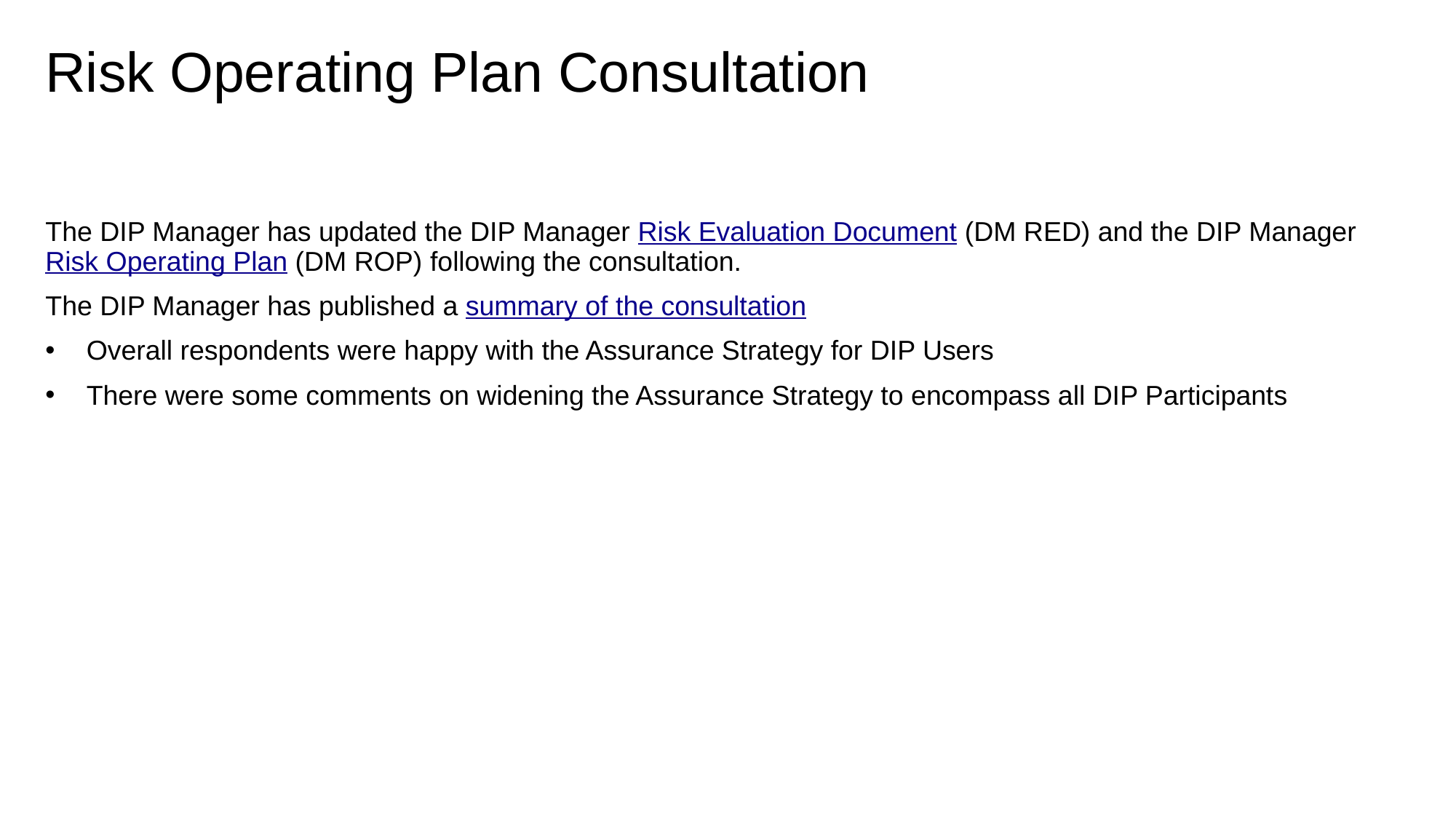

# Risk Operating Plan Consultation
The DIP Manager has updated the DIP Manager Risk Evaluation Document (DM RED) and the DIP Manager Risk Operating Plan (DM ROP) following the consultation.
The DIP Manager has published a summary of the consultation
Overall respondents were happy with the Assurance Strategy for DIP Users
There were some comments on widening the Assurance Strategy to encompass all DIP Participants